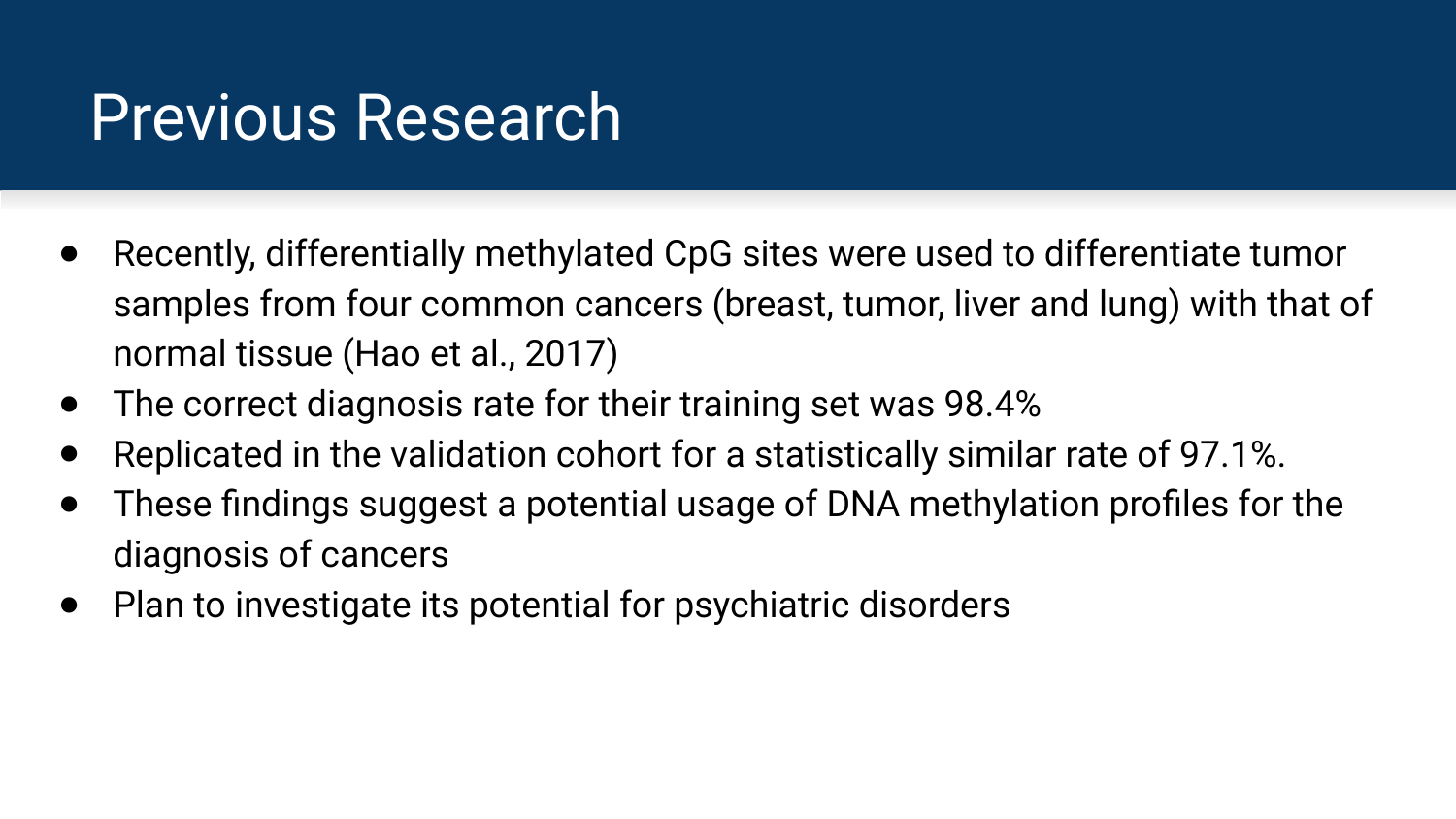

# Previous Research
Recently, differentially methylated CpG sites were used to differentiate tumor samples from four common cancers (breast, tumor, liver and lung) with that of normal tissue (Hao et al., 2017)
The correct diagnosis rate for their training set was 98.4%
Replicated in the validation cohort for a statistically similar rate of 97.1%.
These findings suggest a potential usage of DNA methylation profiles for the diagnosis of cancers
Plan to investigate its potential for psychiatric disorders